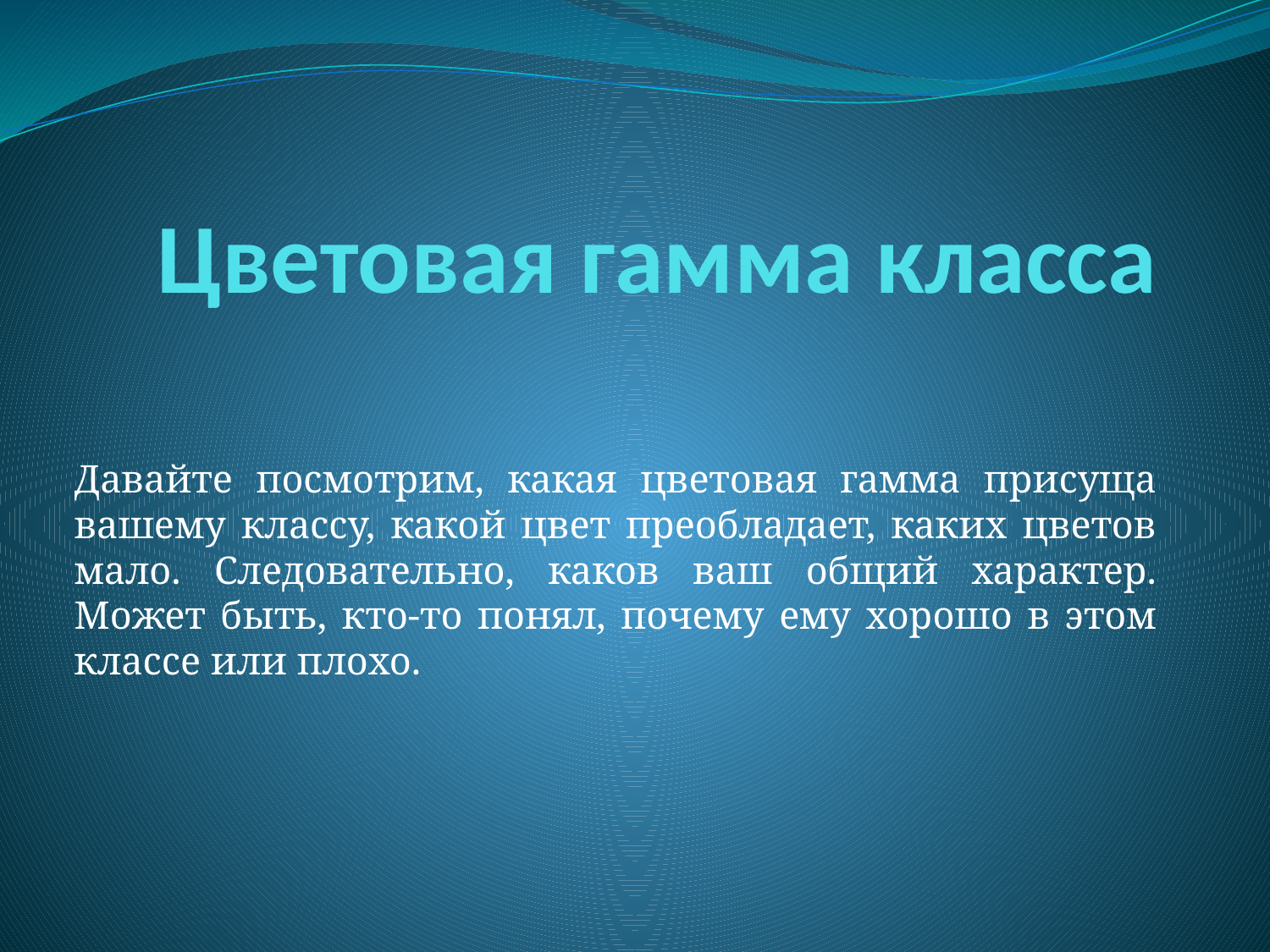

# Цветовая гамма класса
Давайте посмотрим, какая цветовая гамма присуща вашему классу, какой цвет преобладает, каких цветов мало. Следовательно, каков ваш общий характер. Может быть, кто-то понял, почему ему хорошо в этом классе или плохо.